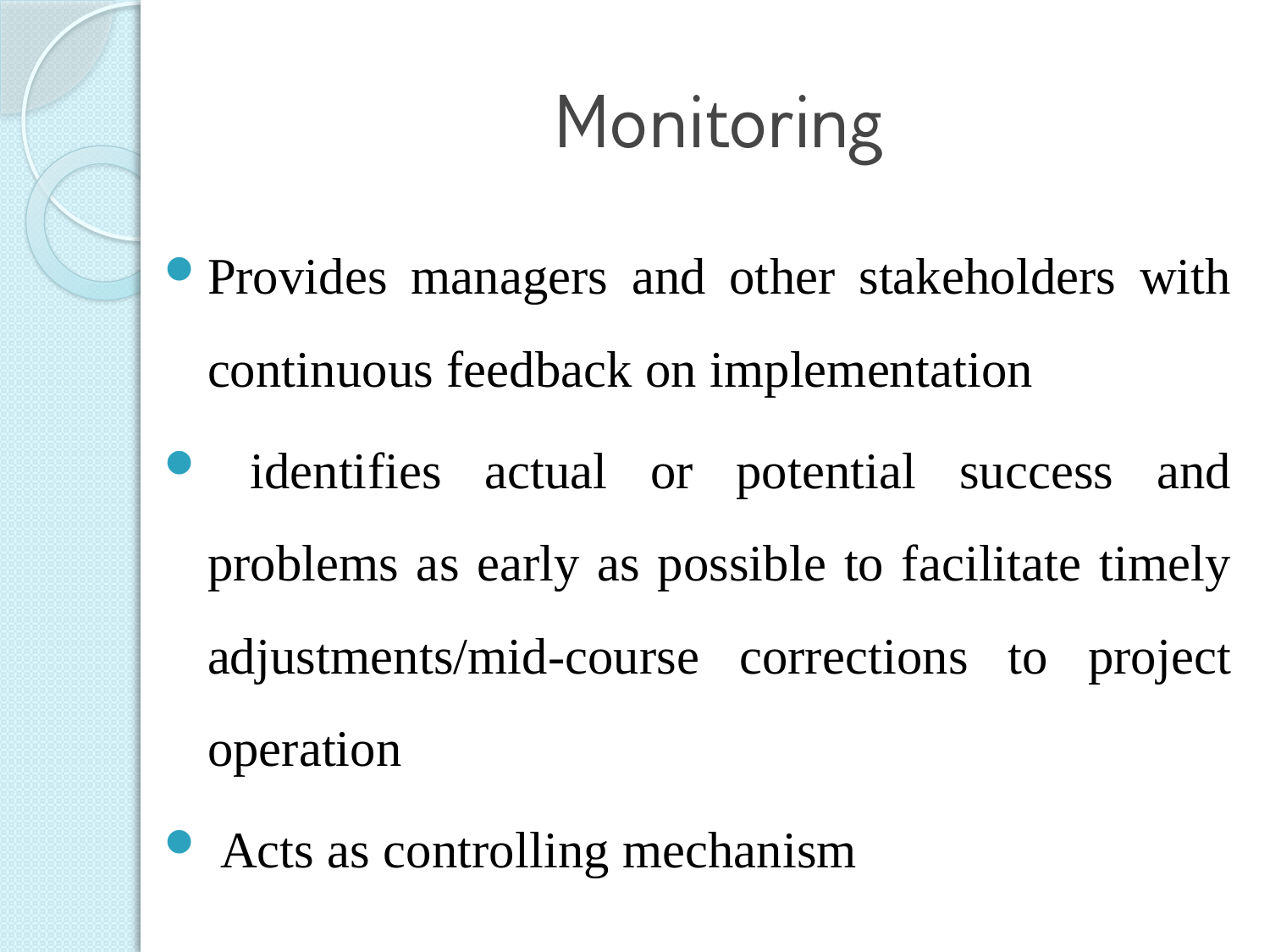

# Monitoring
Provides managers and other stakeholders with continuous feedback on implementation
 identifies actual or potential success and problems as early as possible to facilitate timely adjustments/mid-course corrections to project operation
 Acts as controlling mechanism